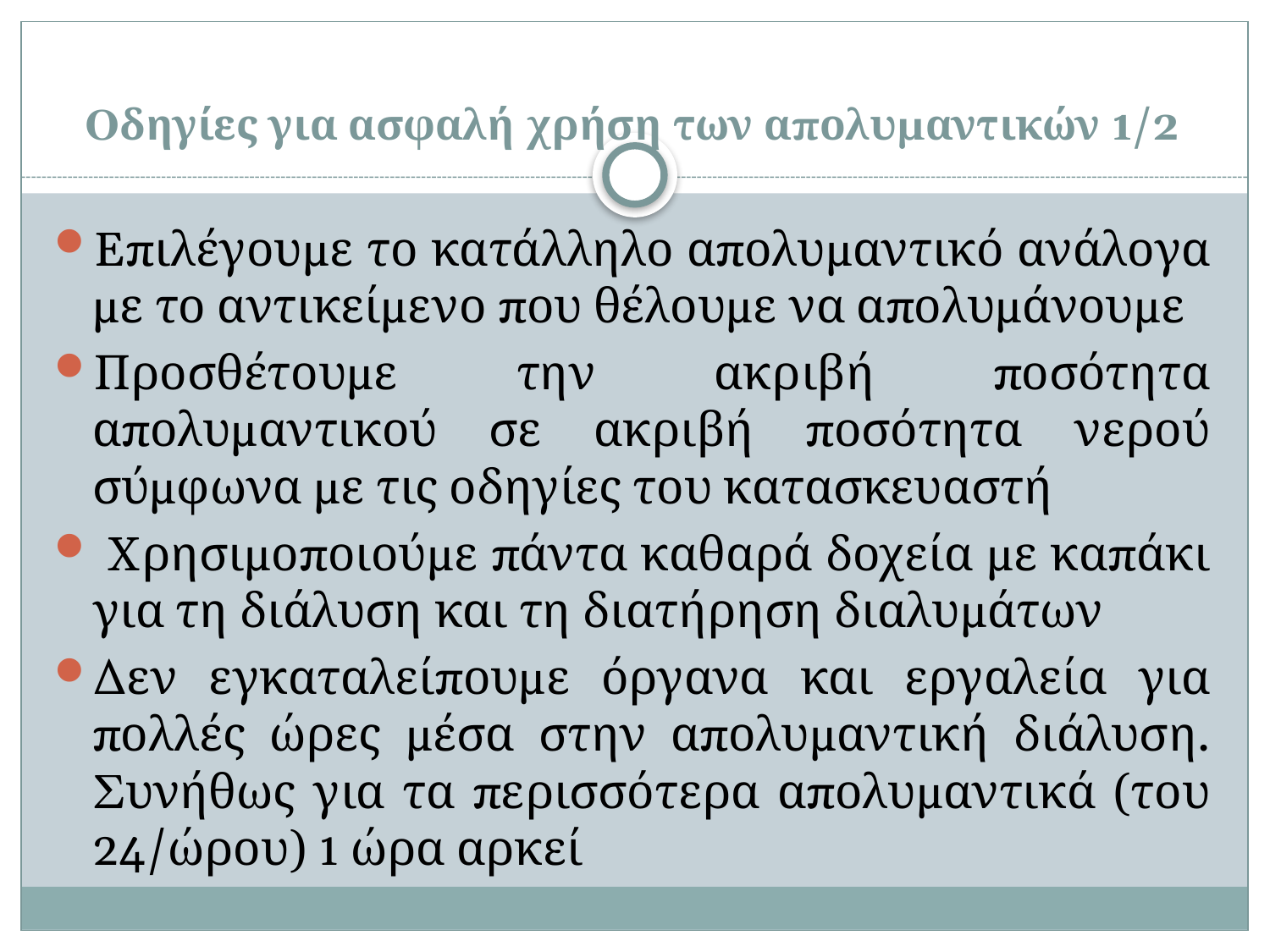

# Οδηγίες για ασφαλή χρήση των απολυμαντικών 1/2
Επιλέγουμε το κατάλληλο απολυμαντικό ανάλογα με το αντικείμενο που θέλουμε να απολυμάνουμε
Προσθέτουμε την ακριβή ποσότητα απολυμαντικού σε ακριβή ποσότητα νερού σύμφωνα με τις οδηγίες του κατασκευαστή
 Χρησιμοποιούμε πάντα καθαρά δοχεία με καπάκι για τη διάλυση και τη διατήρηση διαλυμάτων
Δεν εγκαταλείπουμε όργανα και εργαλεία για πολλές ώρες μέσα στην απολυμαντική διάλυση. Συνήθως για τα περισσότερα απολυμαντικά (του 24/ώρου) 1 ώρα αρκεί